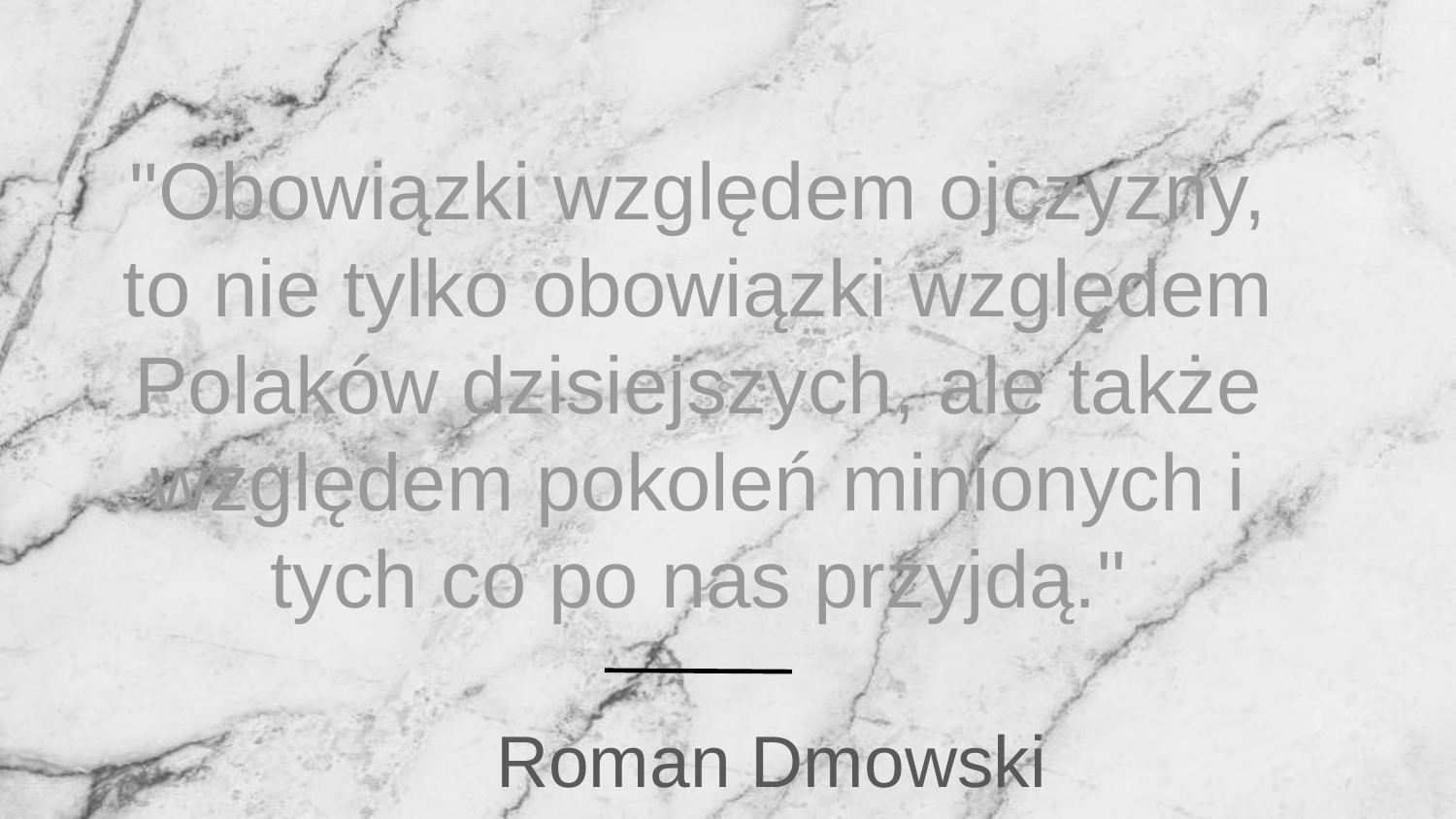

"Obowiązki względem ojczyzny, to nie tylko obowiązki względem Polaków dzisiejszych, ale także względem pokoleń minionych i tych co po nas przyjdą."

                                            Roman Dmowski